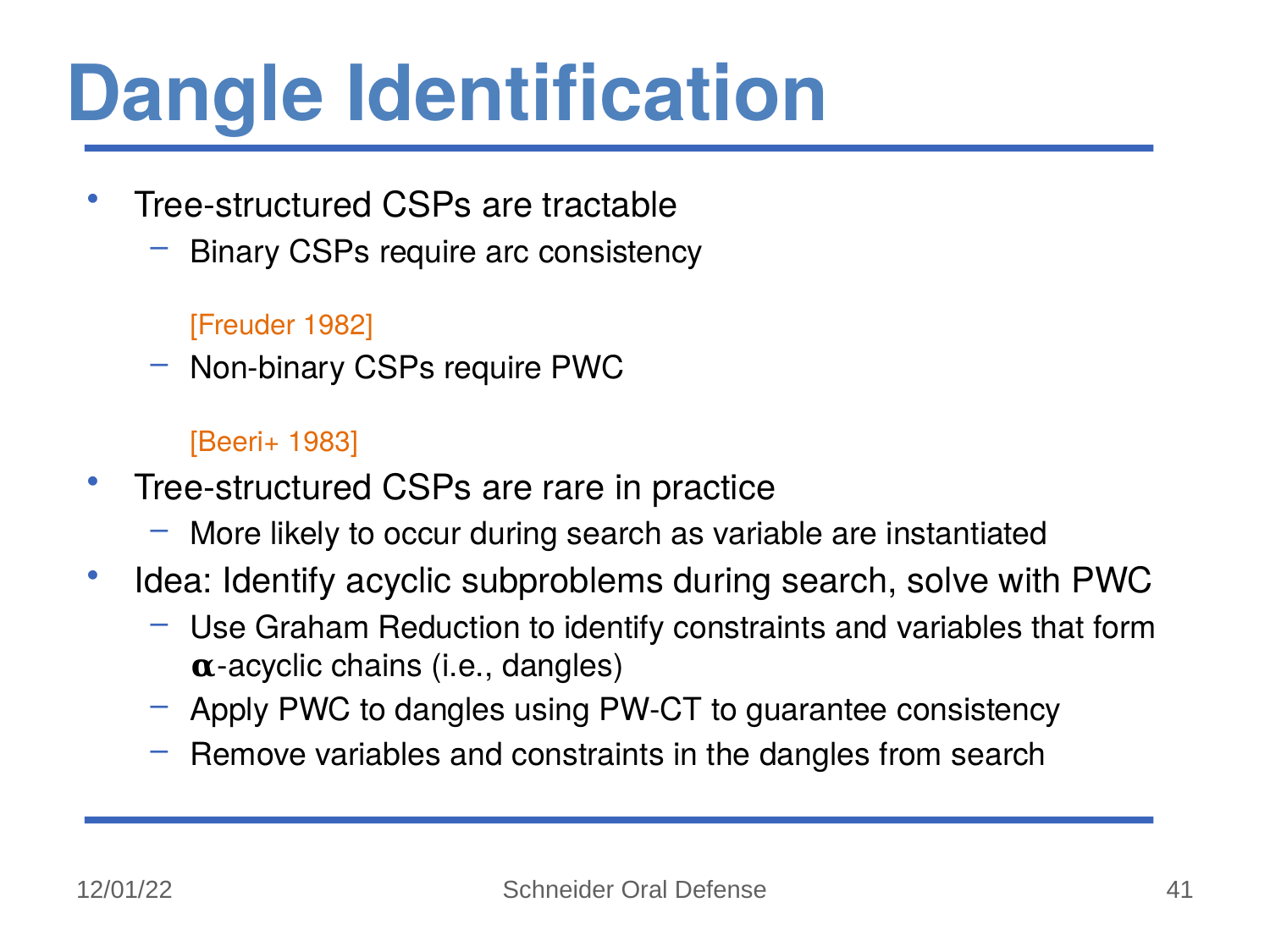

# Dangle Identification
Tree-structured CSPs are tractable
Binary CSPs require arc consistency	[Freuder 1982]
Non-binary CSPs require PWC	[Beeri+ 1983]
Tree-structured CSPs are rare in practice
More likely to occur during search as variable are instantiated
Idea: Identify acyclic subproblems during search, solve with PWC
Use Graham Reduction to identify constraints and variables that form 𝛂-acyclic chains (i.e., dangles)
Apply PWC to dangles using PW-CT to guarantee consistency
Remove variables and constraints in the dangles from search

12/01/22
Schneider Oral Defense
41